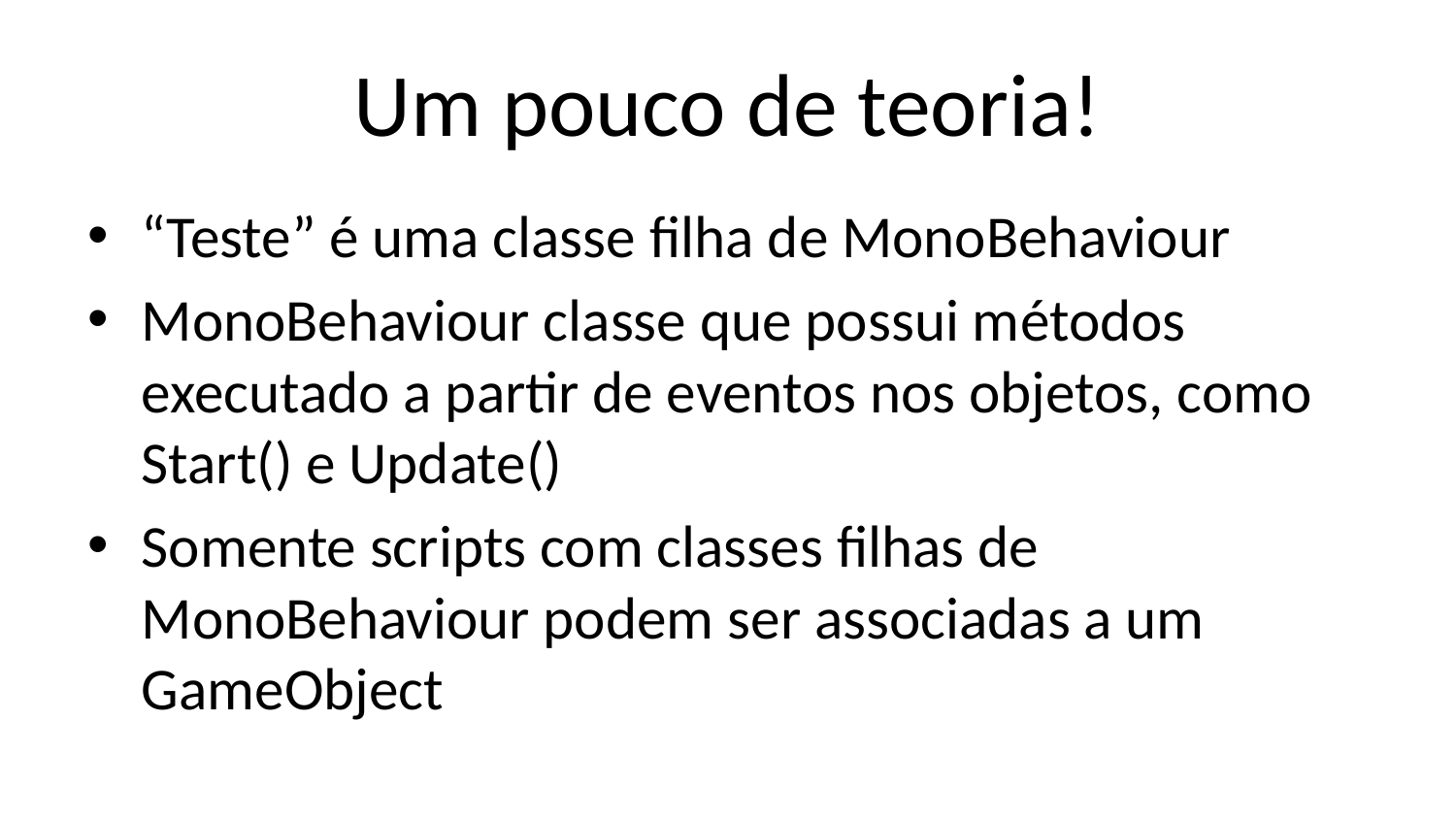

# Um pouco de teoria!
“Teste” é uma classe filha de MonoBehaviour
MonoBehaviour classe que possui métodos executado a partir de eventos nos objetos, como Start() e Update()
Somente scripts com classes filhas de MonoBehaviour podem ser associadas a um GameObject